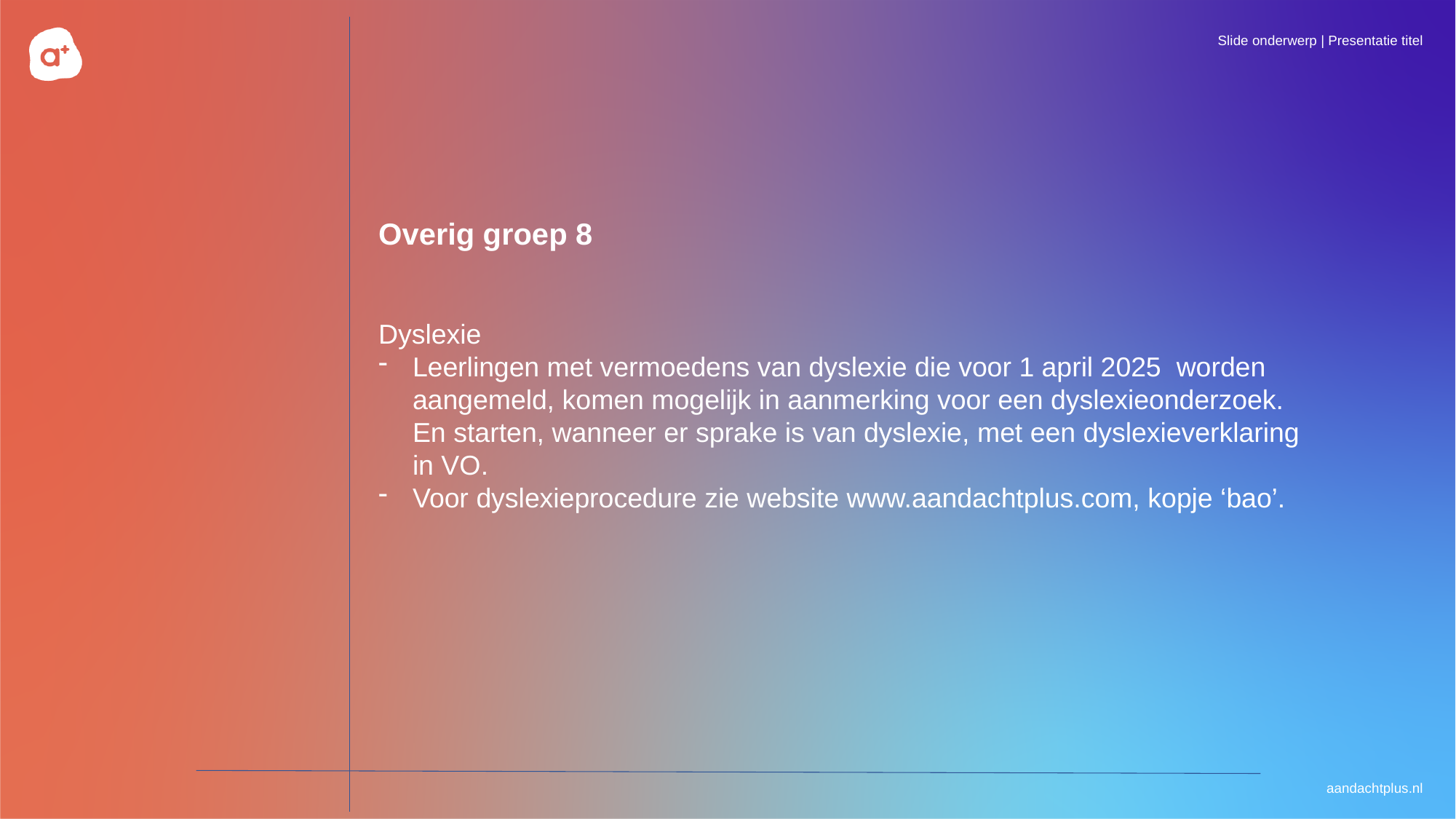

Overig groep 8

Dyslexie
Leerlingen met vermoedens van dyslexie die voor 1 april 2025  worden aangemeld, komen mogelijk in aanmerking voor een dyslexieonderzoek. En starten, wanneer er sprake is van dyslexie, met een dyslexieverklaring in VO.
Voor dyslexieprocedure zie website www.aandachtplus.com, kopje ‘bao’.